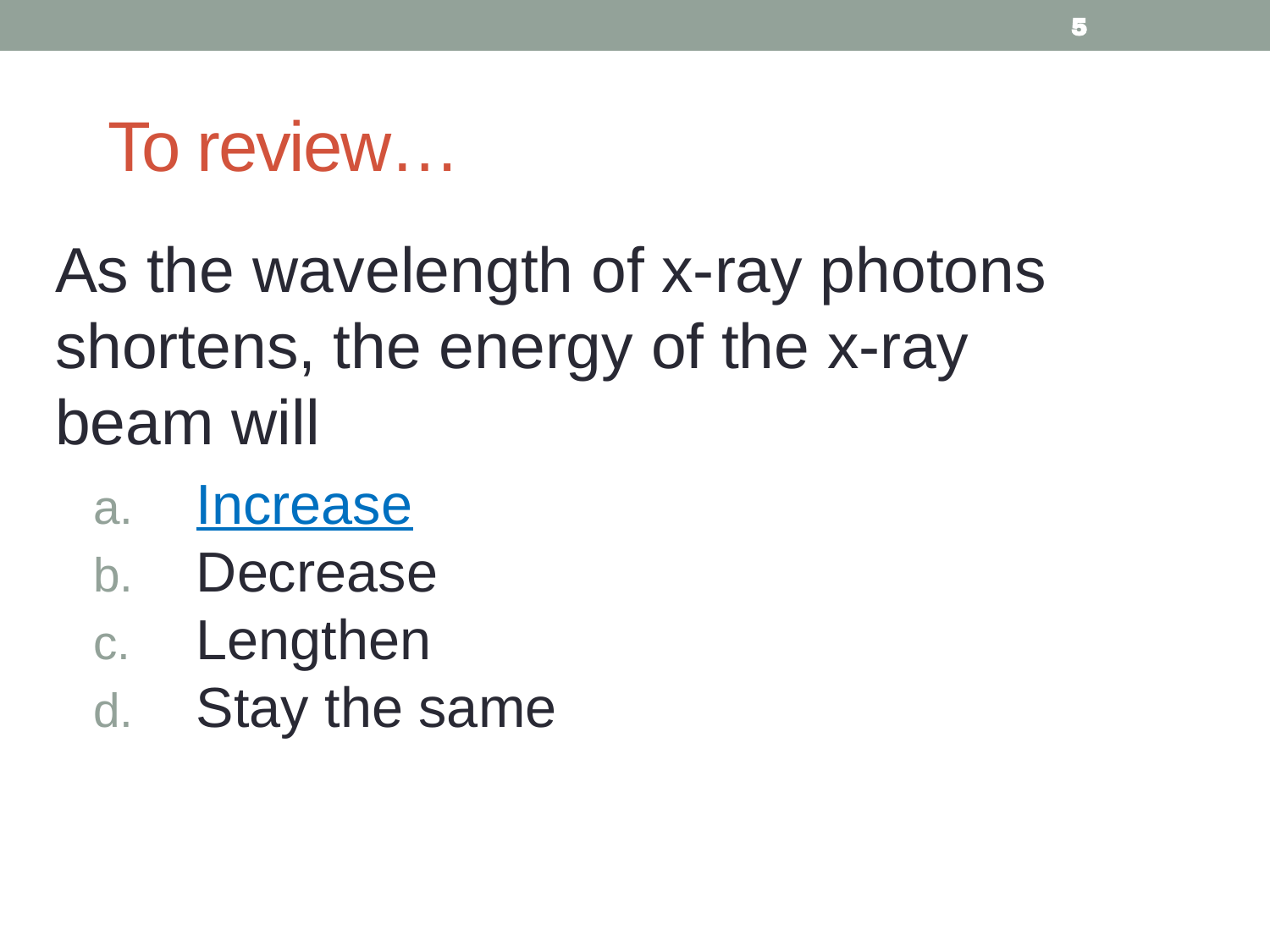

5
# To review…
As the wavelength of x-ray photons shortens, the energy of the x-ray beam will
Increase
Decrease
Lengthen
Stay the same